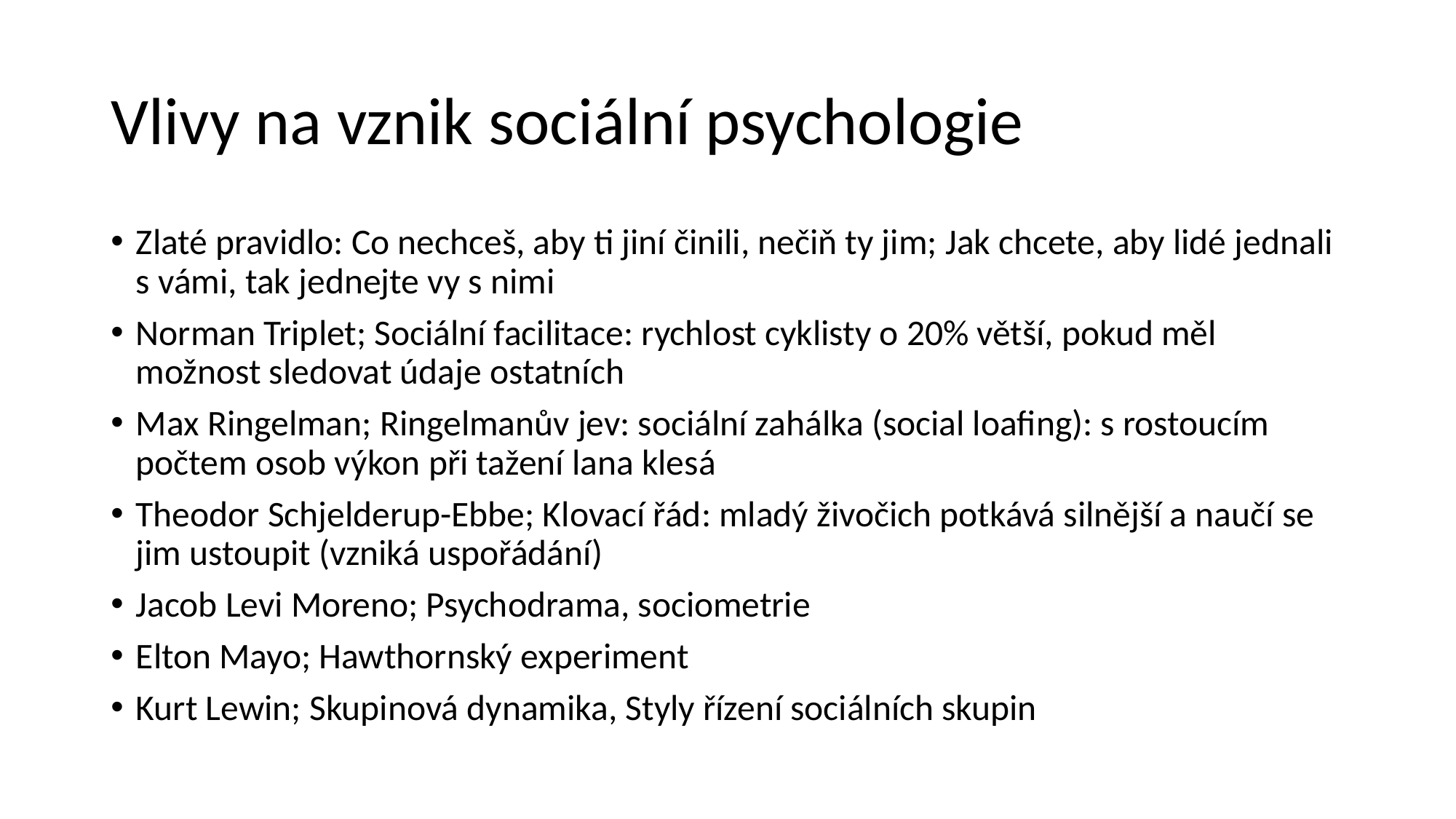

# Vlivy na vznik sociální psychologie
Zlaté pravidlo: Co nechceš, aby ti jiní činili, nečiň ty jim; Jak chcete, aby lidé jednali s vámi, tak jednejte vy s nimi
Norman Triplet; Sociální facilitace: rychlost cyklisty o 20% větší, pokud měl možnost sledovat údaje ostatních
Max Ringelman; Ringelmanův jev: sociální zahálka (social loafing): s rostoucím počtem osob výkon při tažení lana klesá
Theodor Schjelderup-Ebbe; Klovací řád: mladý živočich potkává silnější a naučí se jim ustoupit (vzniká uspořádání)
Jacob Levi Moreno; Psychodrama, sociometrie
Elton Mayo; Hawthornský experiment
Kurt Lewin; Skupinová dynamika, Styly řízení sociálních skupin